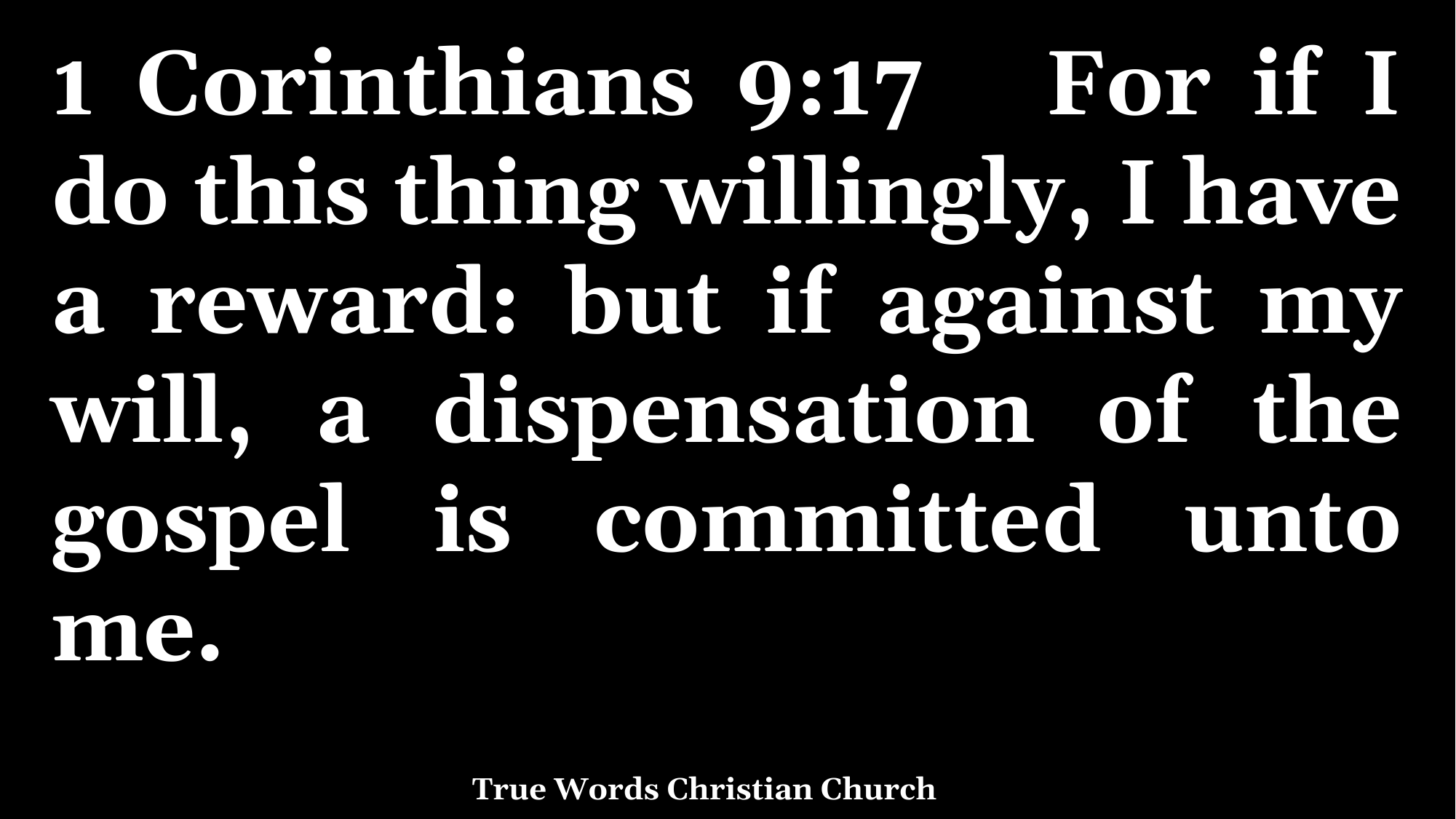

1 Corinthians 9:17   For if I do this thing willingly, I have a reward: but if against my will, a dispensation of the gospel is committed unto me.
True Words Christian Church